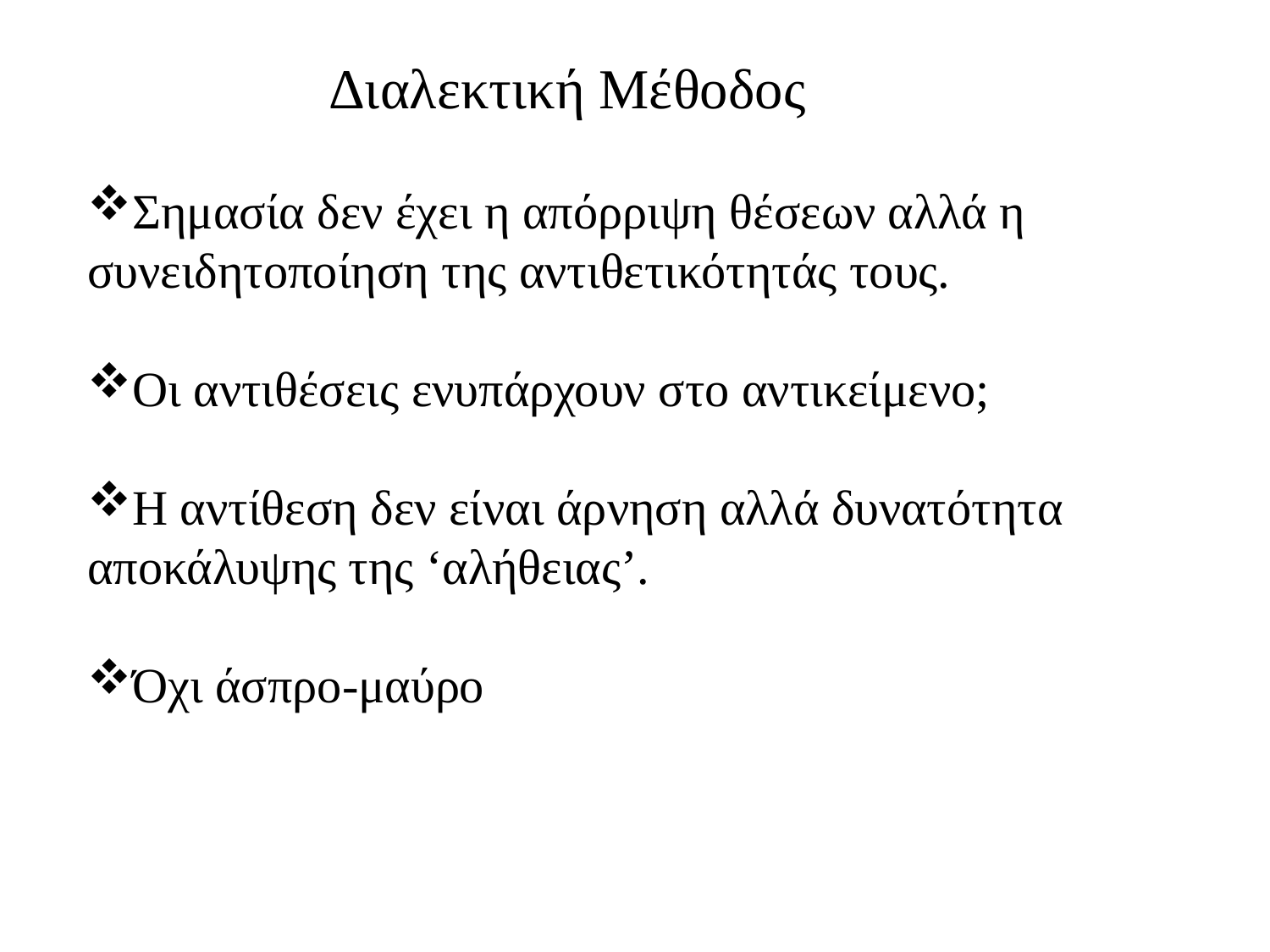

Διαλεκτική Μέθοδος

Σημασία δεν έχει η απόρριψη θέσεων αλλά η συνειδητοποίηση της αντιθετικότητάς τους.

Οι αντιθέσεις ενυπάρχουν στο αντικείμενο;

Η αντίθεση δεν είναι άρνηση αλλά δυνατότητα αποκάλυψης της ‘αλήθειας’.

Όχι άσπρο-μαύρο